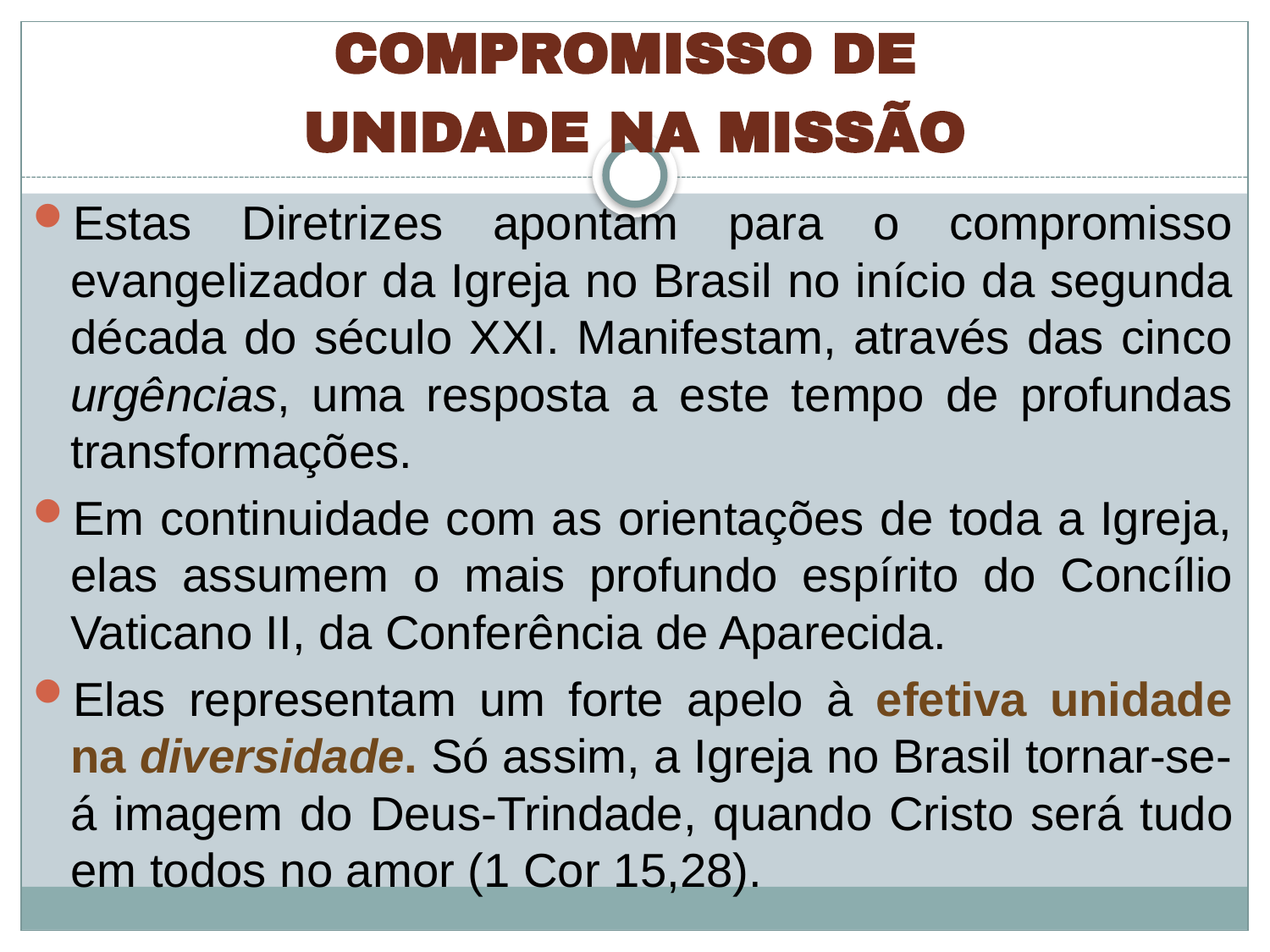

COMPROMISSO DE
UNIDADE NA MISSÃO
Estas Diretrizes apontam para o compromisso evangelizador da Igreja no Brasil no início da segunda década do século XXI. Manifestam, através das cinco urgências, uma resposta a este tempo de profundas transformações.
Em continuidade com as orientações de toda a Igreja, elas assumem o mais profundo espírito do Concílio Vaticano II, da Conferência de Aparecida.
Elas representam um forte apelo à efetiva unidade na diversidade. Só assim, a Igreja no Brasil tornar-se-á imagem do Deus-Trindade, quando Cristo será tudo em todos no amor (1 Cor 15,28).